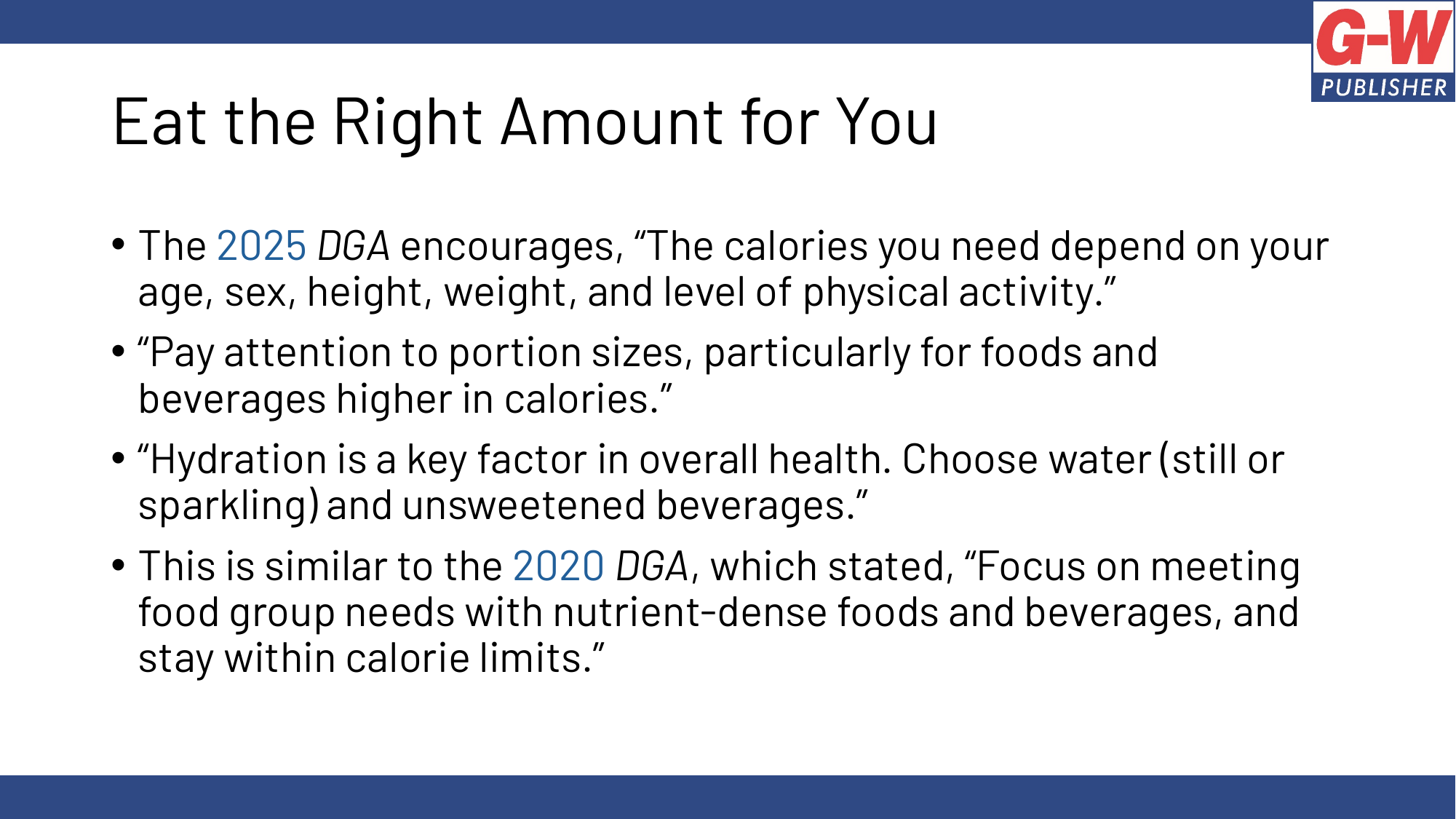

# Eat the Right Amount for You
The 2025 DGA encourages, “The calories you need depend on your age, sex, height, weight, and level of physical activity.”
“Pay attention to portion sizes, particularly for foods and beverages higher in calories.”
“Hydration is a key factor in overall health. Choose water (still or sparkling) and unsweetened beverages.”
This is similar to the 2020 DGA, which stated, “Focus on meeting food group needs with nutrient-dense foods and beverages, and stay within calorie limits.”